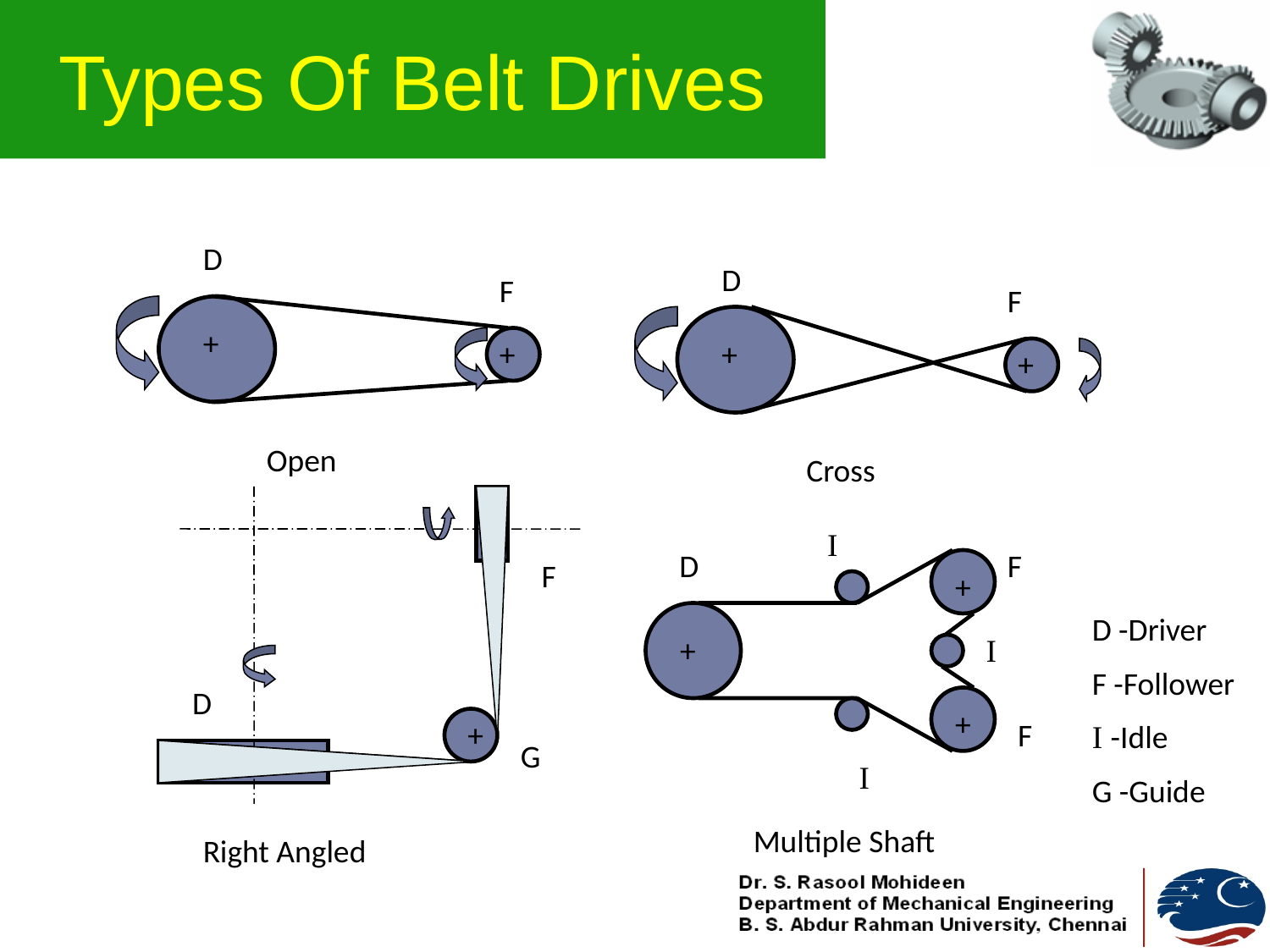

# Types Of Belt Drives
D
D
F
F

+
+
+

+

Open
Cross

I
D

I

F
F
+
D -Driver
F -Follower
I -Idle
G -Guide
+

D
+

+
F
G

I

Multiple Shaft
Right Angled